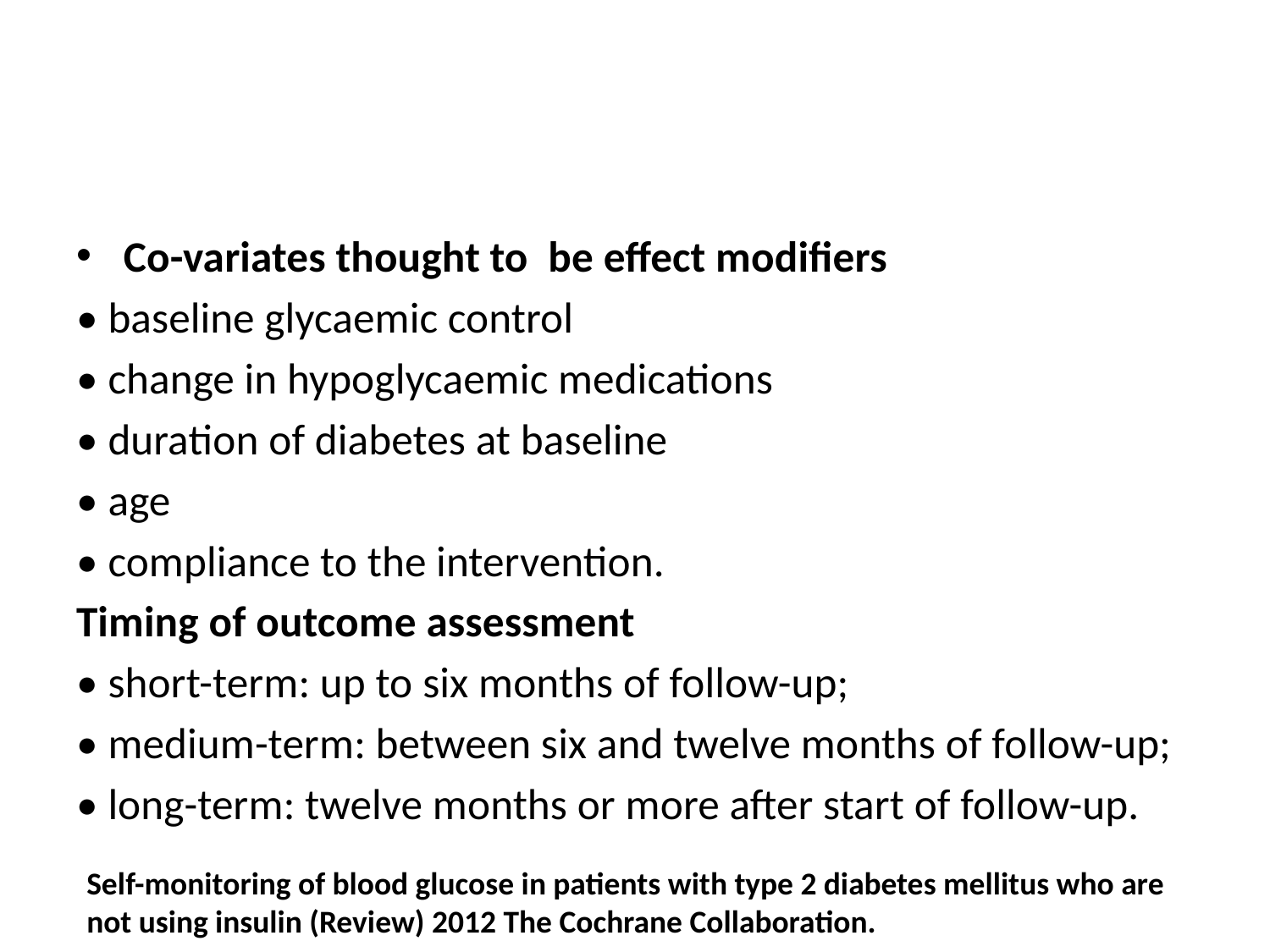

#
Co-variates thought to  be effect modifiers
• baseline glycaemic control
• change in hypoglycaemic medications
• duration of diabetes at baseline
• age
• compliance to the intervention.
Timing of outcome assessment
• short-term: up to six months of follow-up;
• medium-term: between six and twelve months of follow-up;
• long-term: twelve months or more after start of follow-up.
Self-monitoring of blood glucose in patients with type 2 diabetes mellitus who are not using insulin (Review) 2012 The Cochrane Collaboration.